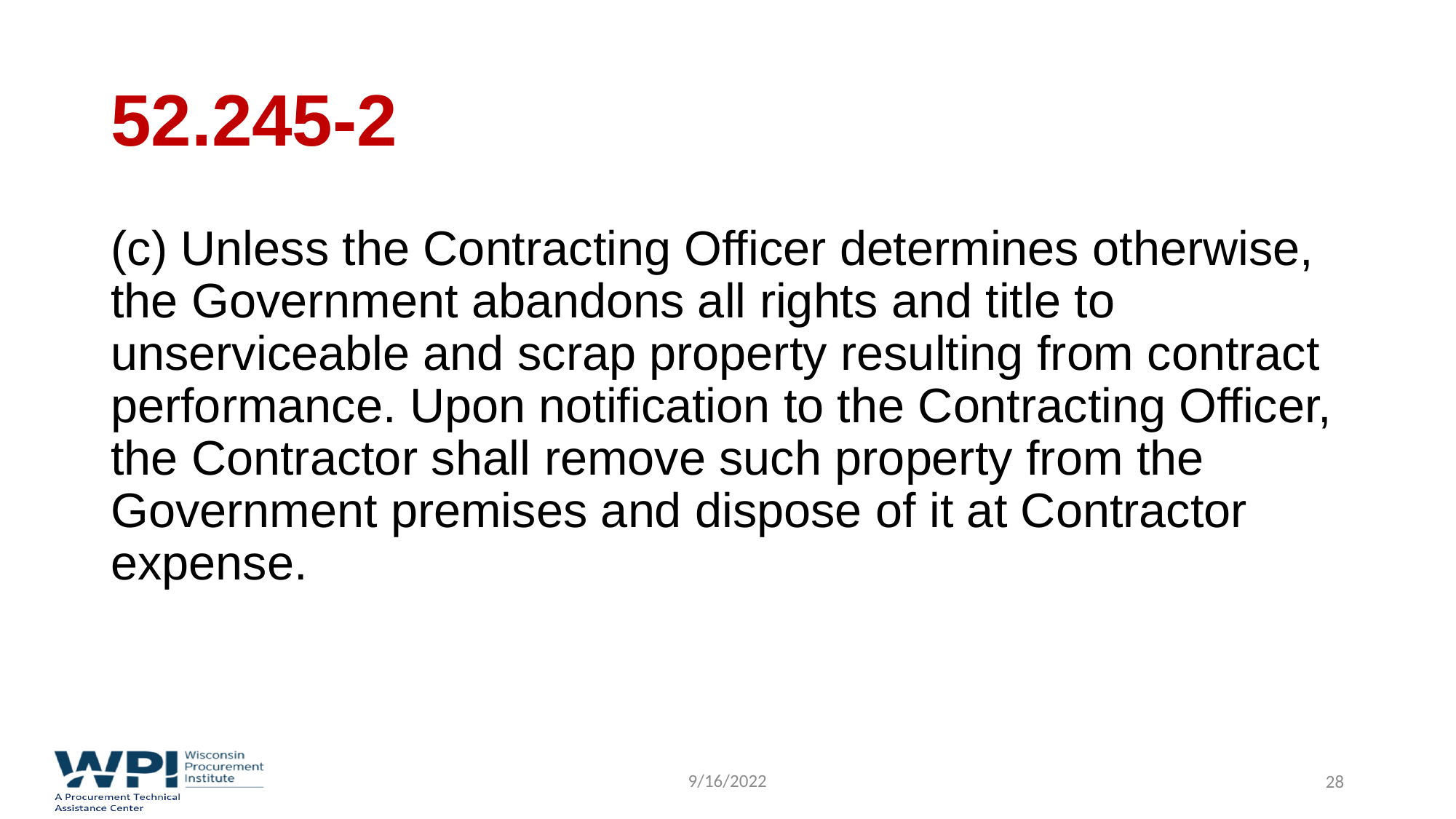

# 52.245-2
(c) Unless the Contracting Officer determines otherwise, the Government abandons all rights and title to unserviceable and scrap property resulting from contract performance. Upon notification to the Contracting Officer, the Contractor shall remove such property from the Government premises and dispose of it at Contractor expense.
9/16/2022
28